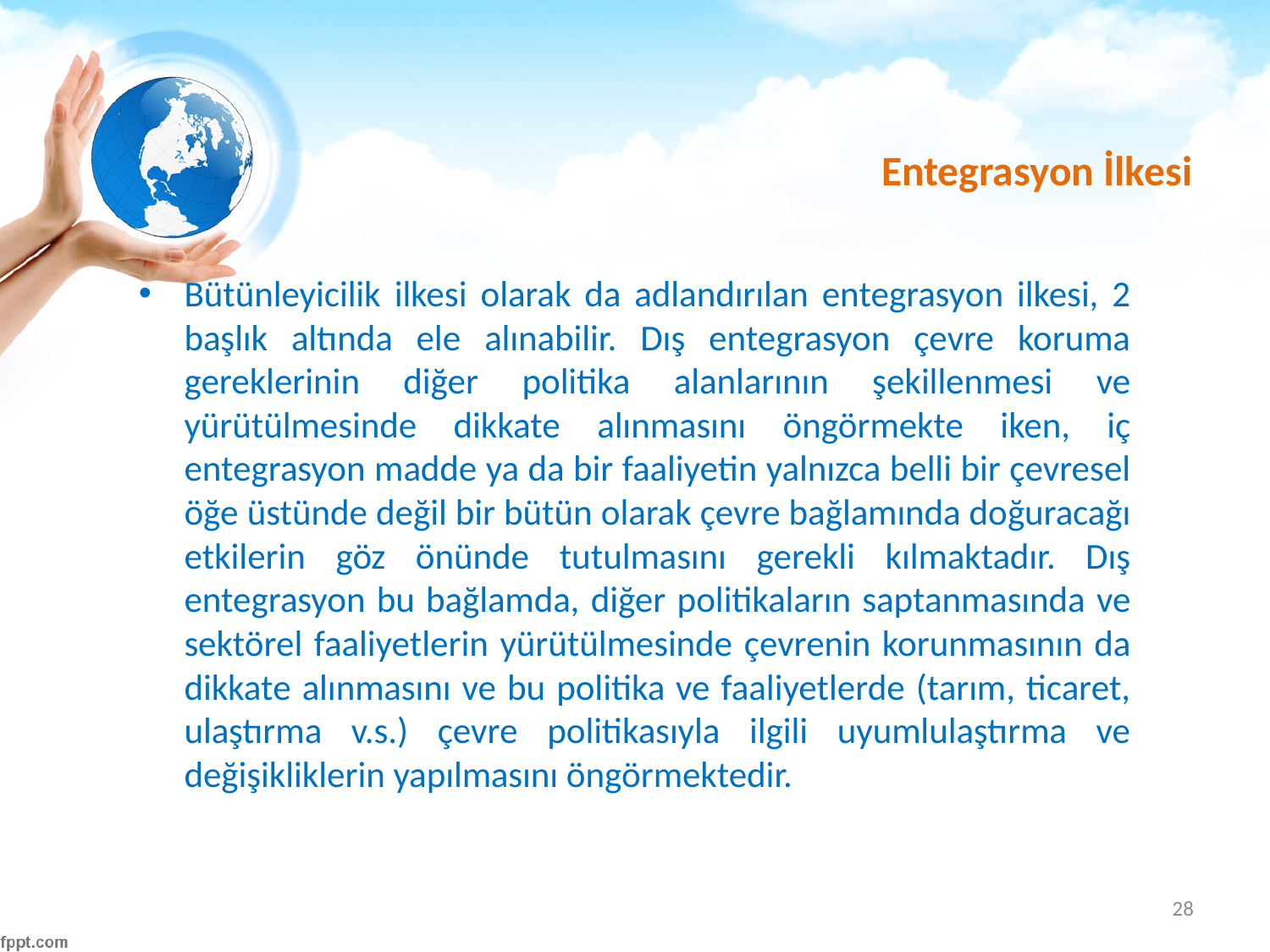

# Entegrasyon İlkesi
Bütünleyicilik ilkesi olarak da adlandırılan entegrasyon ilkesi, 2 başlık altında ele alınabilir. Dış entegrasyon çevre koruma gereklerinin diğer politika alanlarının şekillenmesi ve yürütülmesinde dikkate alınmasını öngörmekte iken, iç entegrasyon madde ya da bir faaliyetin yalnızca belli bir çevresel öğe üstünde değil bir bütün olarak çevre bağlamında doğuracağı etkilerin göz önünde tutulmasını gerekli kılmaktadır. Dış entegrasyon bu bağlamda, diğer politikaların saptanmasında ve sektörel faaliyetlerin yürütülmesinde çevrenin korunmasının da dikkate alınmasını ve bu politika ve faaliyetlerde (tarım, ticaret, ulaştırma v.s.) çevre politikasıyla ilgili uyumlulaştırma ve değişikliklerin yapılmasını öngörmektedir.
28